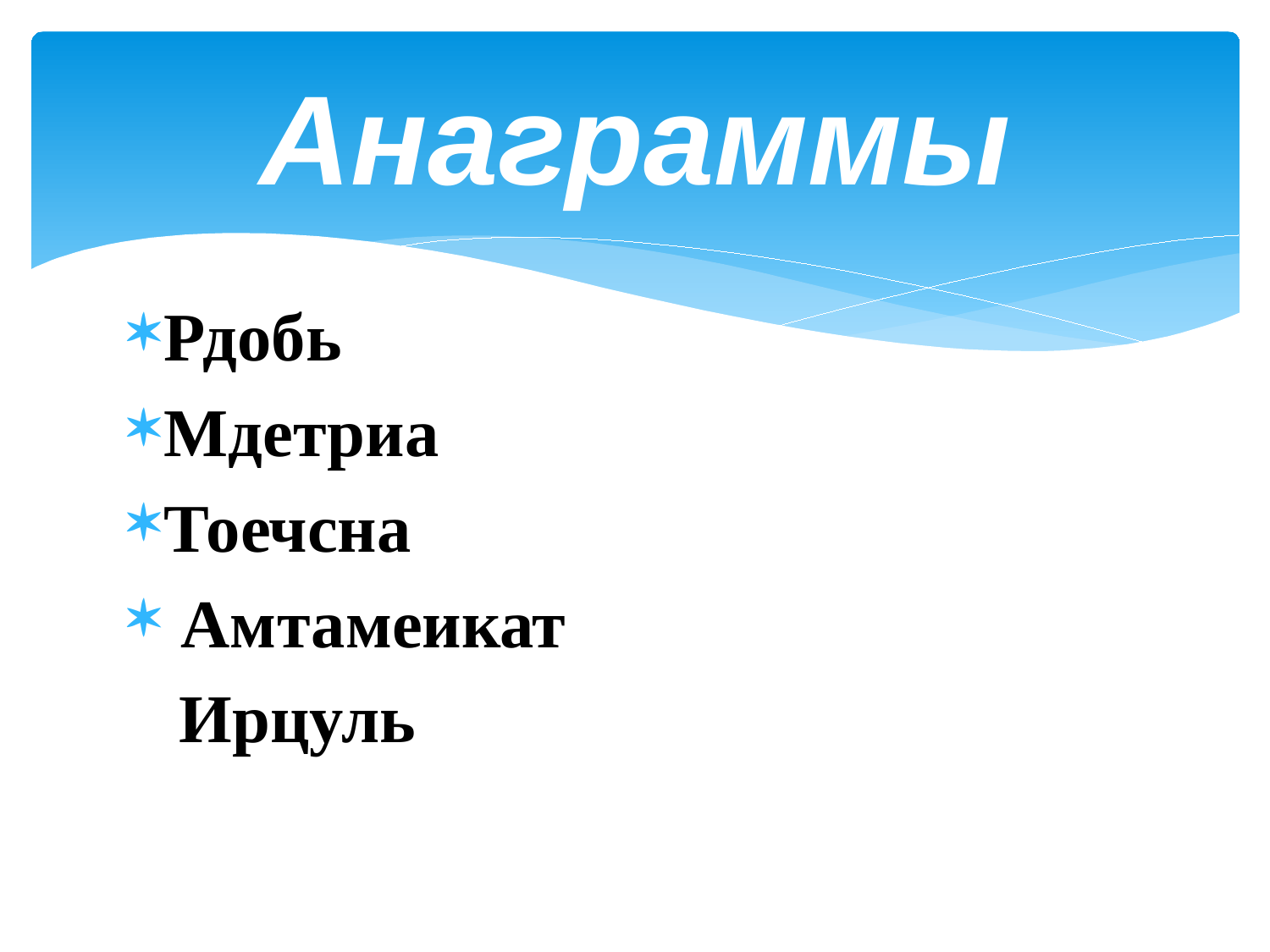

# Анаграммы
Рдобь
Мдетриа
Тоечсна
 Амтамеикат
   Ирцуль